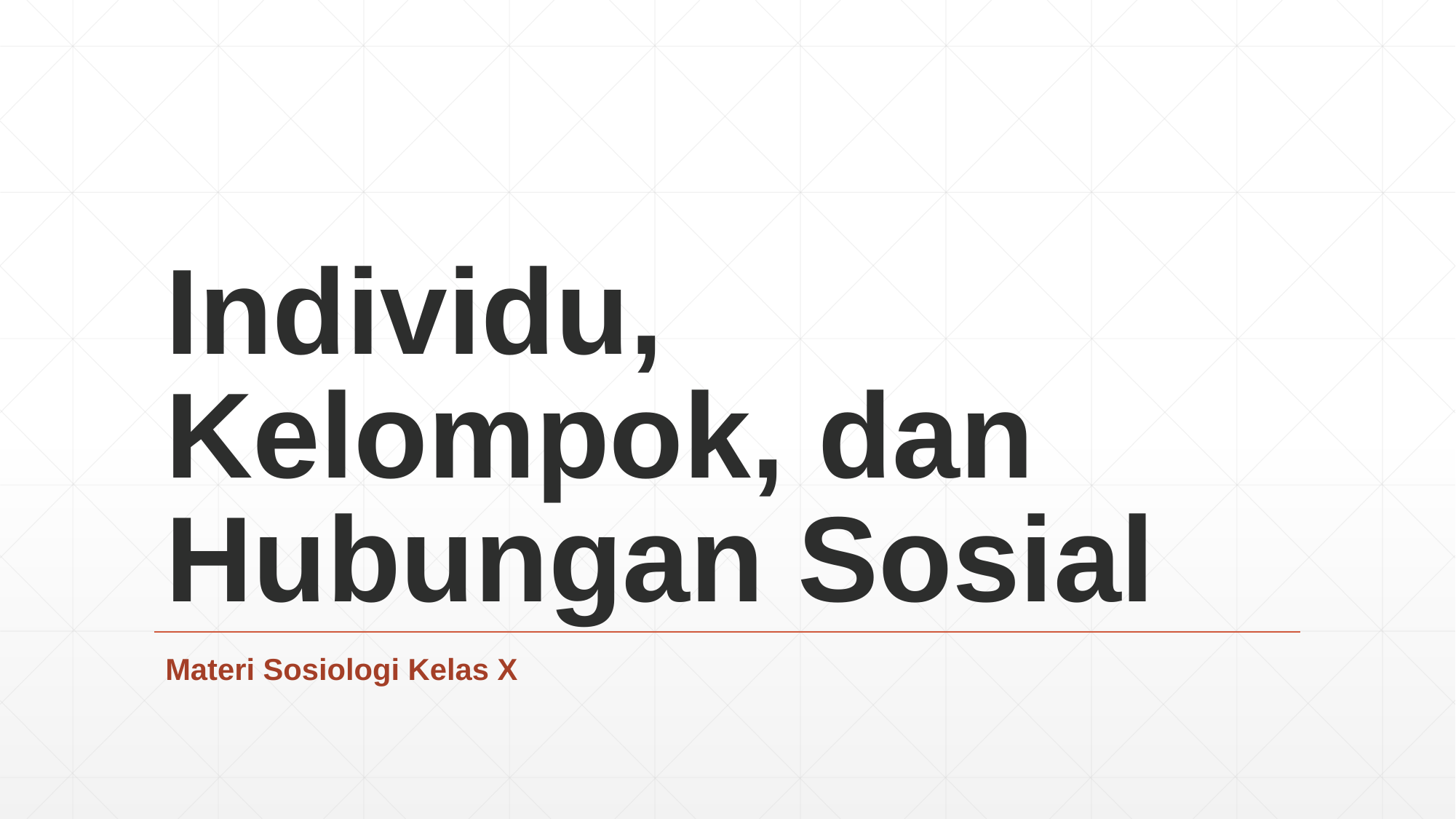

# Individu, Kelompok, dan Hubungan Sosial
Materi Sosiologi Kelas X